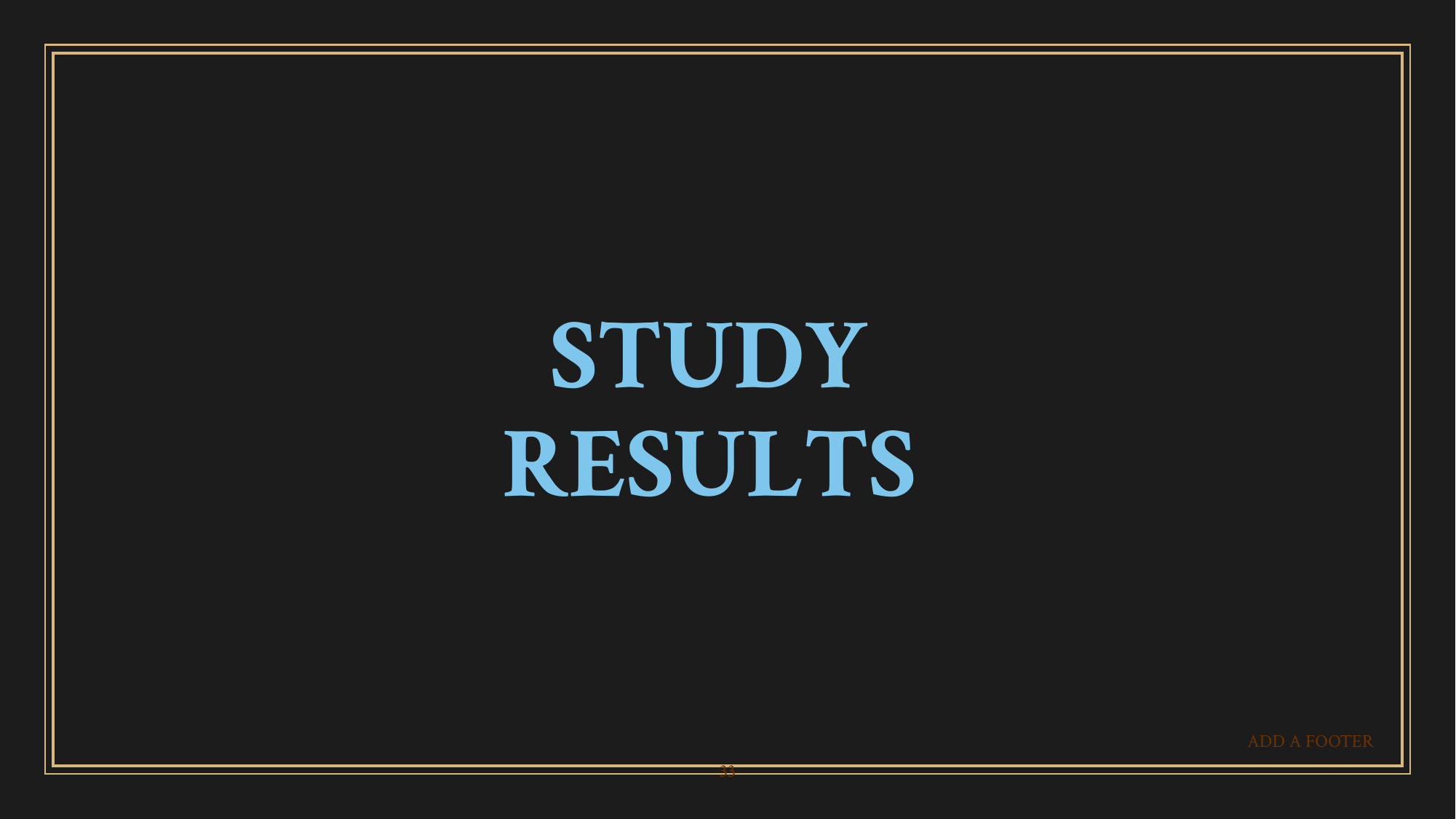

#
STUDY
RESULTS
ADD A FOOTER
33